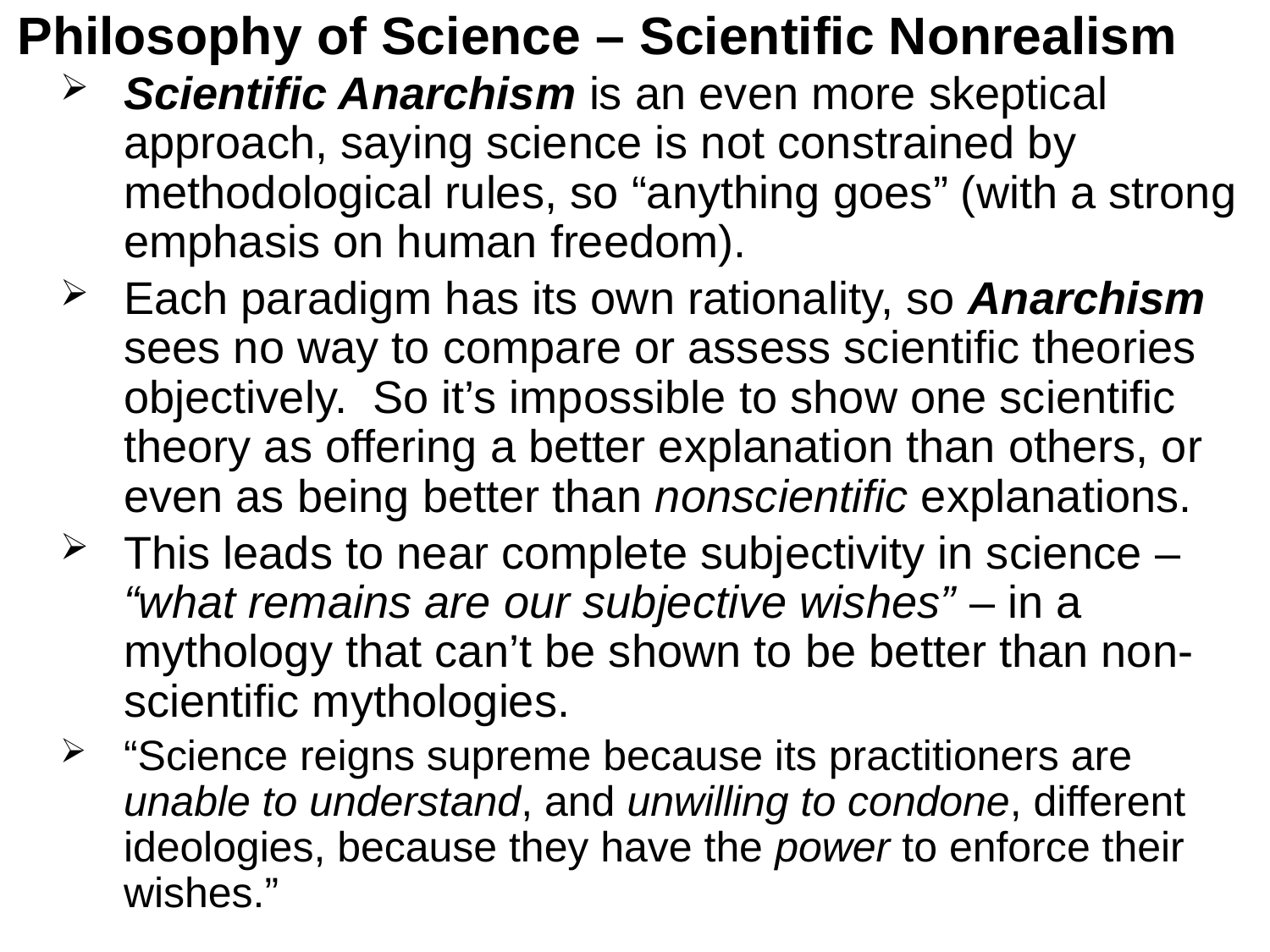

# Philosophy of Science – Scientific Nonrealism
Scientific Anarchism is an even more skeptical approach, saying science is not constrained by methodological rules, so “anything goes” (with a strong emphasis on human freedom).
Each paradigm has its own rationality, so Anarchism sees no way to compare or assess scientific theories objectively.  So it’s impossible to show one scientific theory as offering a better explanation than others, or even as being better than nonscientific explanations.
This leads to near complete subjectivity in science – “what remains are our subjective wishes” – in a mythology that can’t be shown to be better than non-scientific mythologies.
“Science reigns supreme because its practitioners are unable to understand, and unwilling to condone, different ideologies, because they have the power to enforce their wishes.”